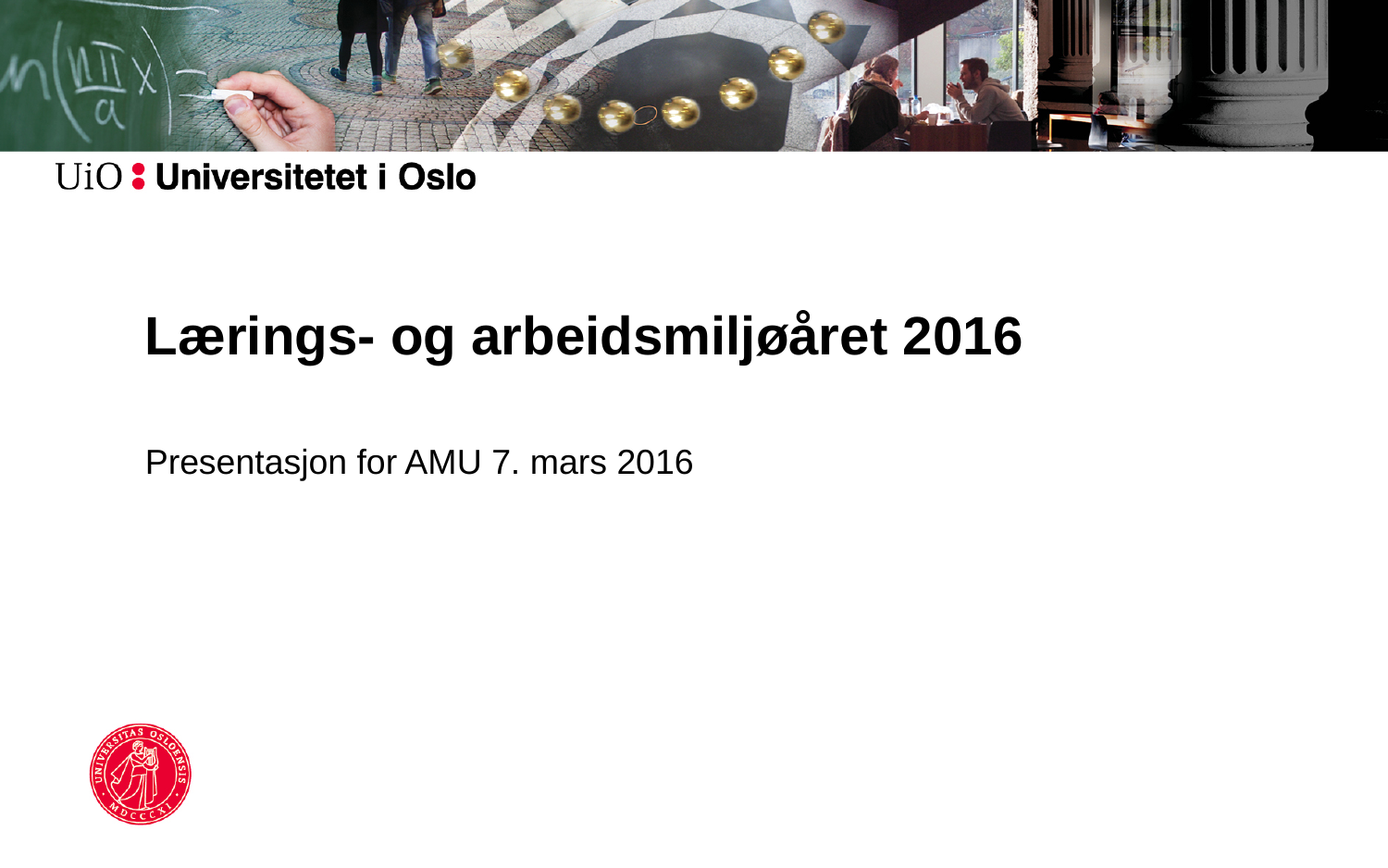

# Lærings- og arbeidsmiljøåret 2016
Presentasjon for AMU 7. mars 2016